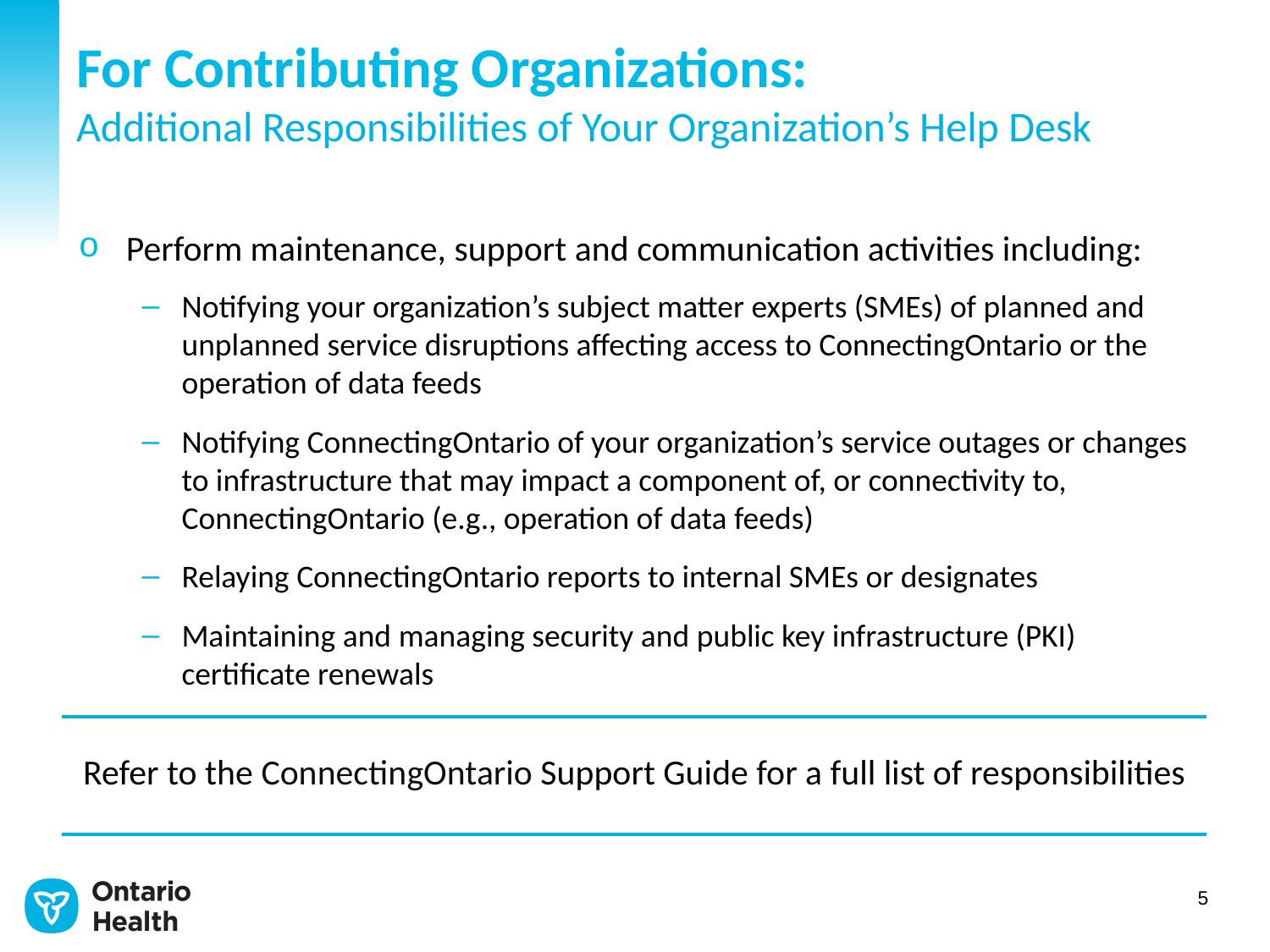

# For Contributing Organizations: Additional Responsibilities of Your Organization’s Help Desk
Perform maintenance, support and communication activities including:
Notifying your organization’s subject matter experts (SMEs) of planned and unplanned service disruptions affecting access to ConnectingOntario or the operation of data feeds
Notifying ConnectingOntario of your organization’s service outages or changes to infrastructure that may impact a component of, or connectivity to, ConnectingOntario (e.g., operation of data feeds)
Relaying ConnectingOntario reports to internal SMEs or designates
Maintaining and managing security and public key infrastructure (PKI) certificate renewals
| Refer to the ConnectingOntario Support Guide for a full list of responsibilities |
| --- |